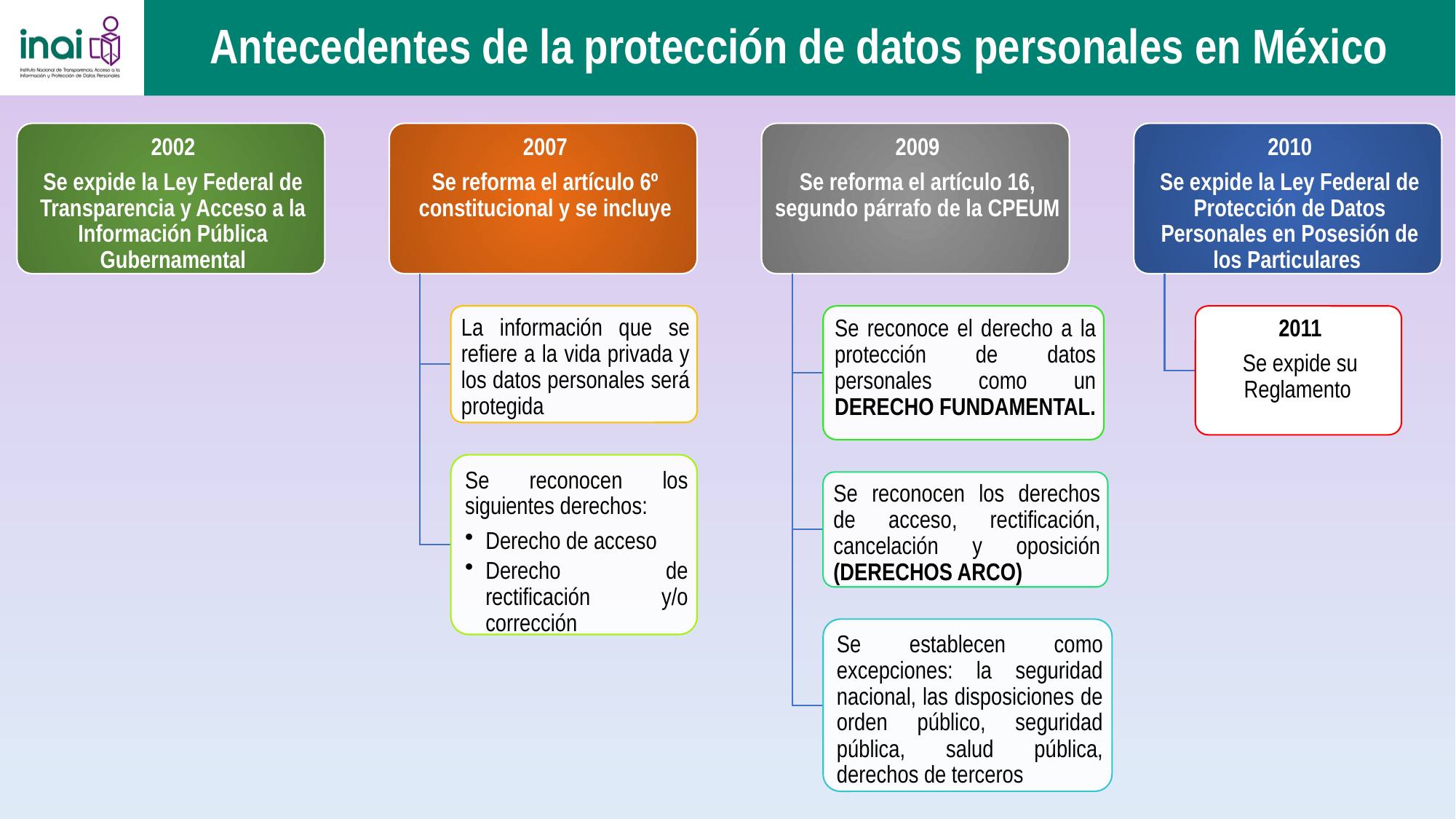

# Antecedentes de la protección de datos personales en México
2002
Se expide la Ley Federal de Transparencia y Acceso a la Información Pública Gubernamental
2007
Se reforma el artículo 6º constitucional y se incluye
La información que se refiere a la vida privada y los datos personales será protegida
Se reconocen los siguientes derechos:
Derecho de acceso
Derecho de rectificación y/o corrección
2009
Se reforma el artículo 16, segundo párrafo de la CPEUM
Se reconoce el derecho a la protección de datos personales como un DERECHO FUNDAMENTAL.
Se reconocen los derechos de acceso, rectificación, cancelación y oposición (DERECHOS ARCO)
Se establecen como excepciones: la seguridad nacional, las disposiciones de orden público, seguridad pública, salud pública, derechos de terceros
2010
Se expide la Ley Federal de Protección de Datos Personales en Posesión de los Particulares
2011
Se expide su Reglamento